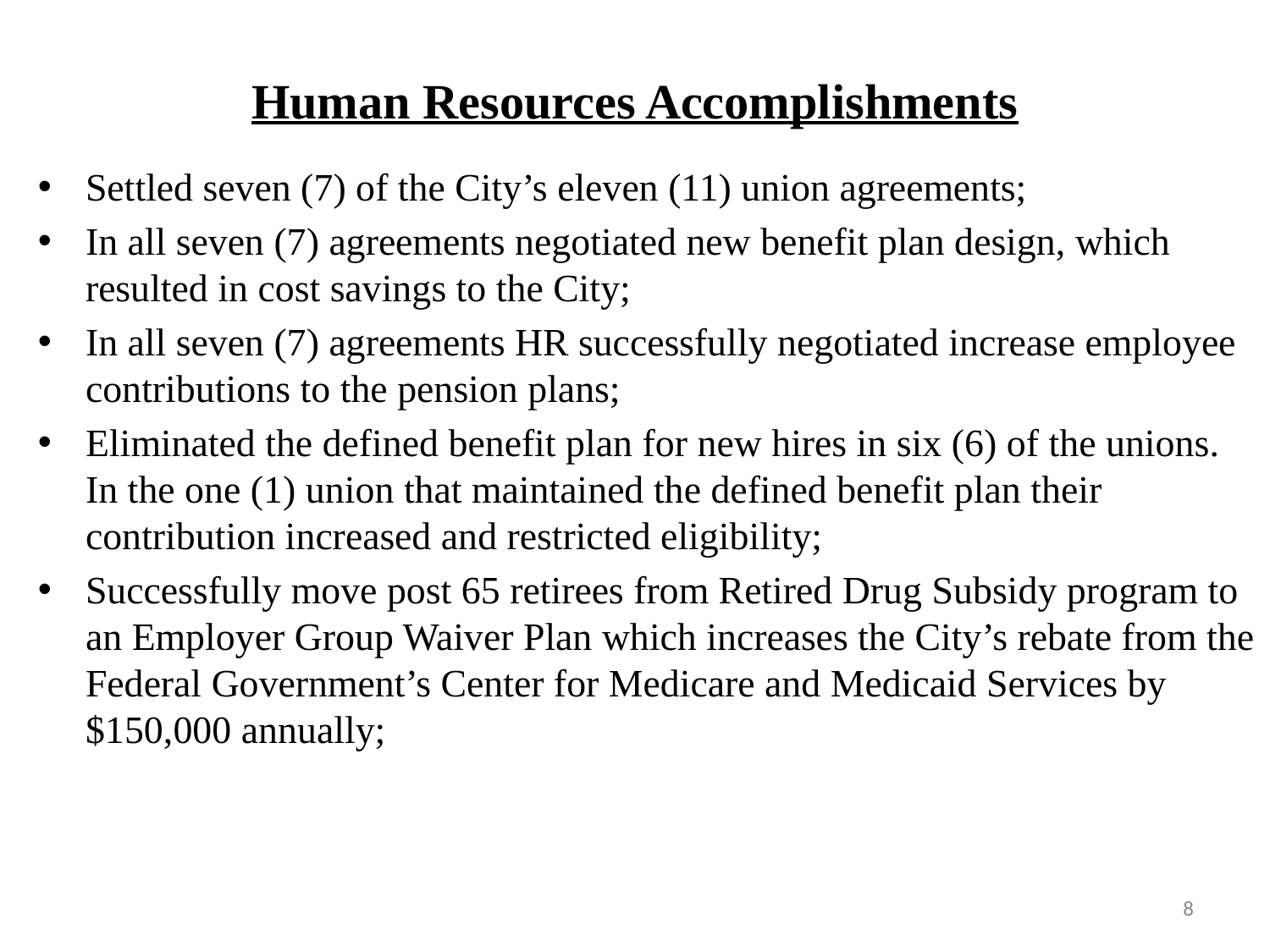

# Human Resources Accomplishments
Settled seven (7) of the City’s eleven (11) union agreements;
In all seven (7) agreements negotiated new benefit plan design, which resulted in cost savings to the City;
In all seven (7) agreements HR successfully negotiated increase employee contributions to the pension plans;
Eliminated the defined benefit plan for new hires in six (6) of the unions.  In the one (1) union that maintained the defined benefit plan their contribution increased and restricted eligibility;
Successfully move post 65 retirees from Retired Drug Subsidy program to an Employer Group Waiver Plan which increases the City’s rebate from the Federal Government’s Center for Medicare and Medicaid Services by $150,000 annually;

8